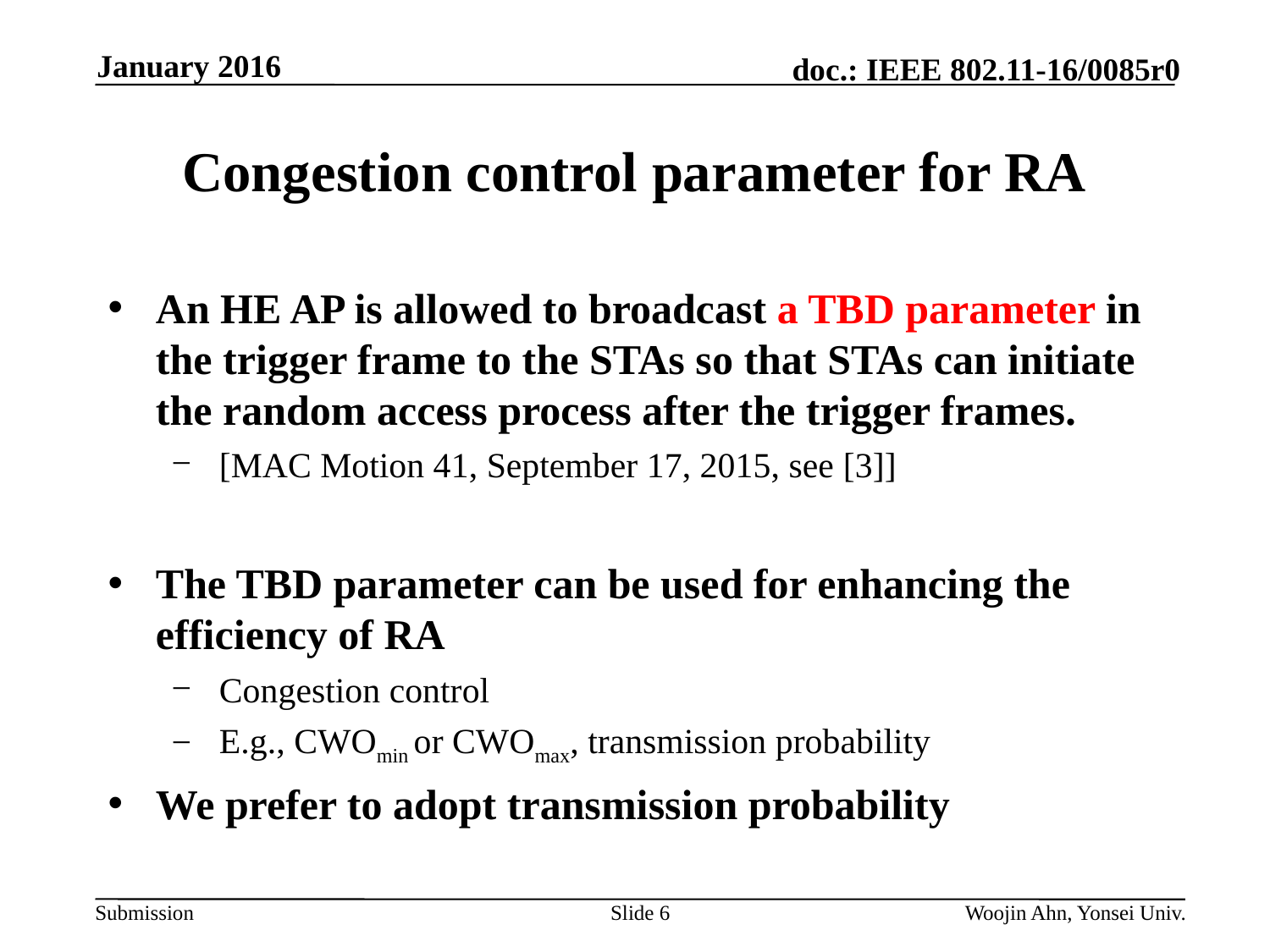

January 2016
# Congestion control parameter for RA
An HE AP is allowed to broadcast a TBD parameter in the trigger frame to the STAs so that STAs can initiate the random access process after the trigger frames.
[MAC Motion 41, September 17, 2015, see [3]]

The TBD parameter can be used for enhancing the efficiency of RA
Congestion control
E.g., CWOmin or CWOmax, transmission probability
We prefer to adopt transmission probability
Slide 6
Woojin Ahn, Yonsei Univ.